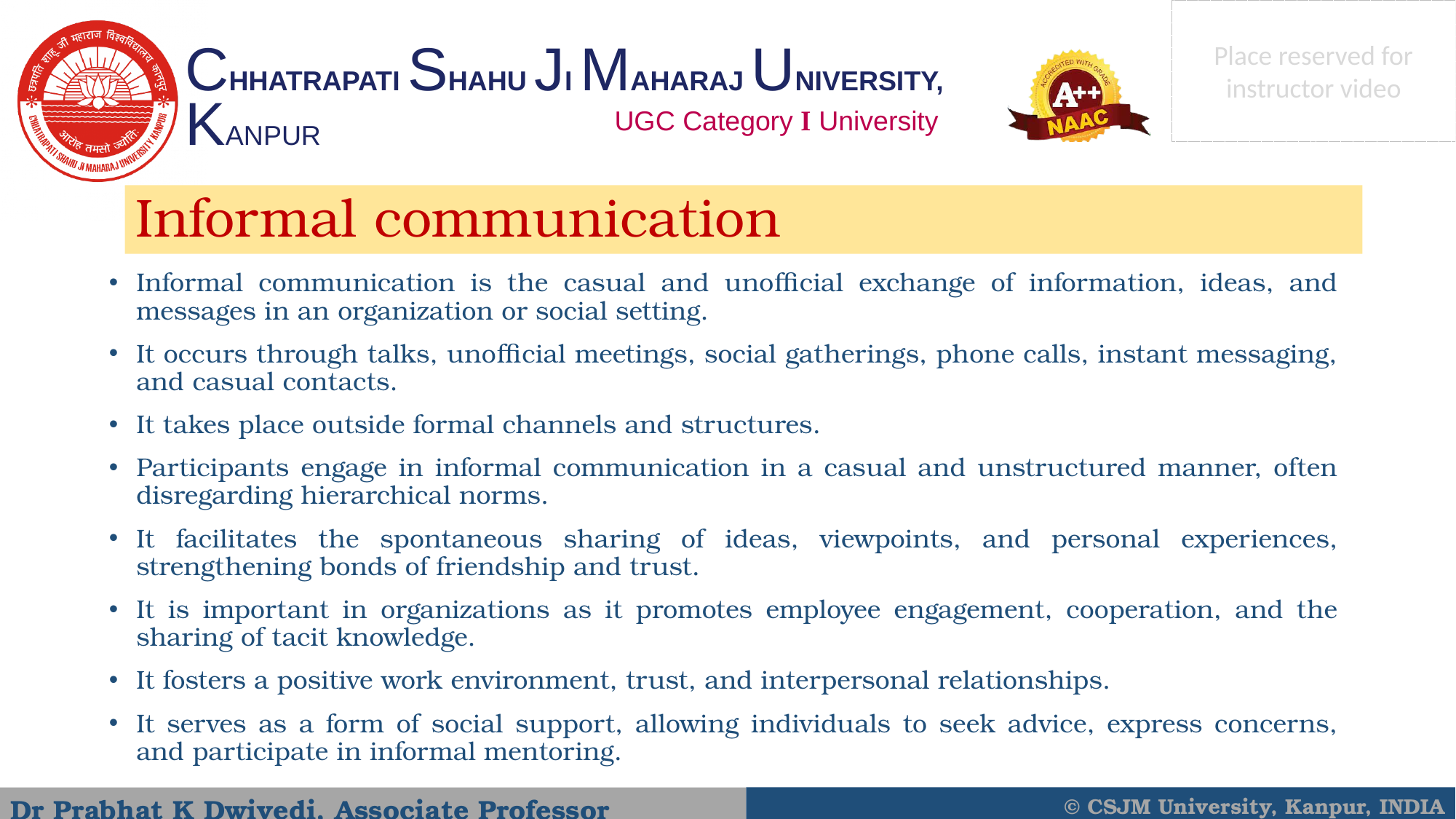

# Informal communication
Informal communication is the casual and unofficial exchange of information, ideas, and messages in an organization or social setting.
It occurs through talks, unofficial meetings, social gatherings, phone calls, instant messaging, and casual contacts.
It takes place outside formal channels and structures.
Participants engage in informal communication in a casual and unstructured manner, often disregarding hierarchical norms.
It facilitates the spontaneous sharing of ideas, viewpoints, and personal experiences, strengthening bonds of friendship and trust.
It is important in organizations as it promotes employee engagement, cooperation, and the sharing of tacit knowledge.
It fosters a positive work environment, trust, and interpersonal relationships.
It serves as a form of social support, allowing individuals to seek advice, express concerns, and participate in informal mentoring.
Dr Prabhat K Dwivedi, Associate Professor